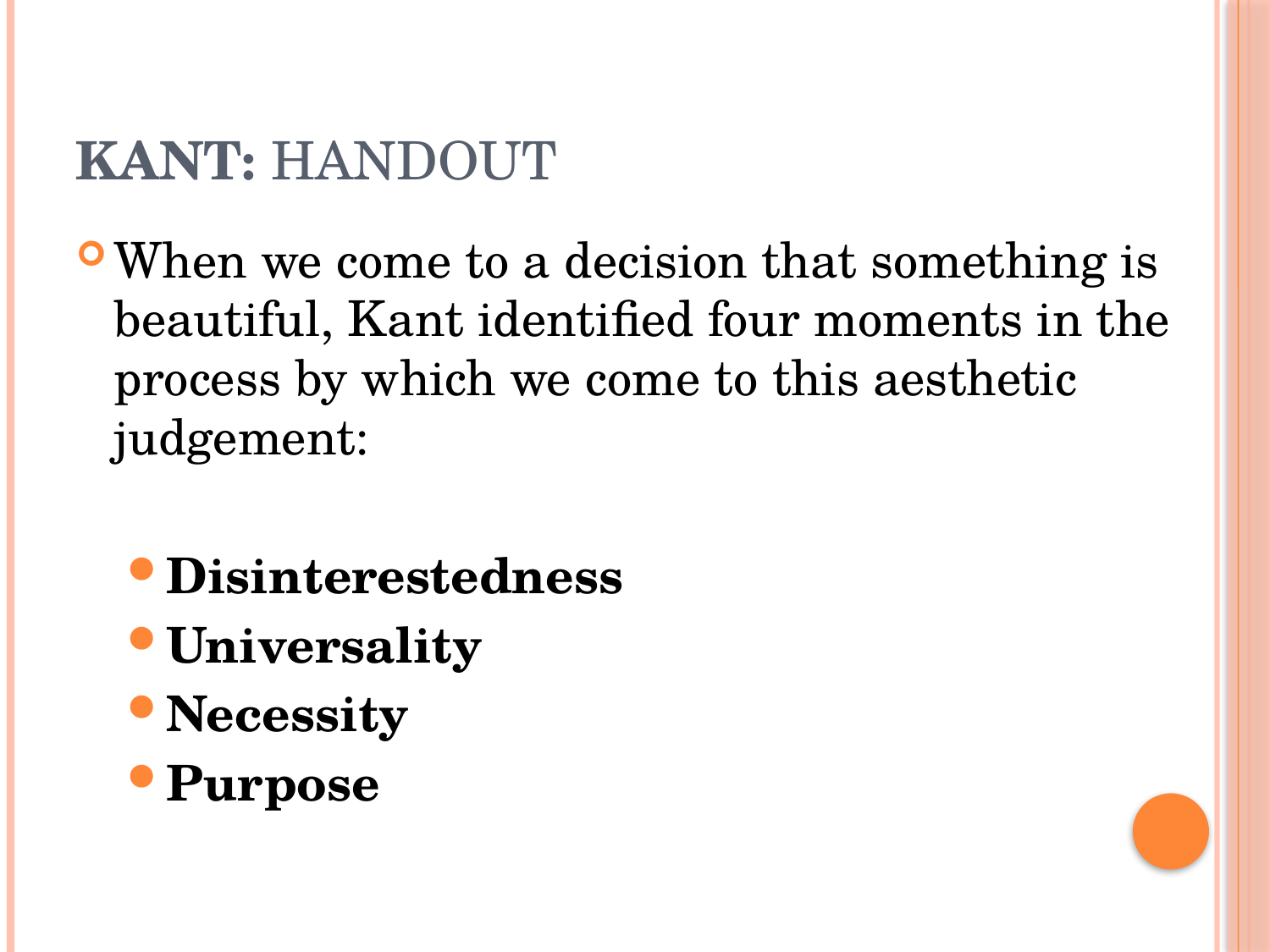

# Kant: handout
When we come to a decision that something is beautiful, Kant identified four moments in the process by which we come to this aesthetic judgement:

Disinterestedness
Universality
Necessity
Purpose